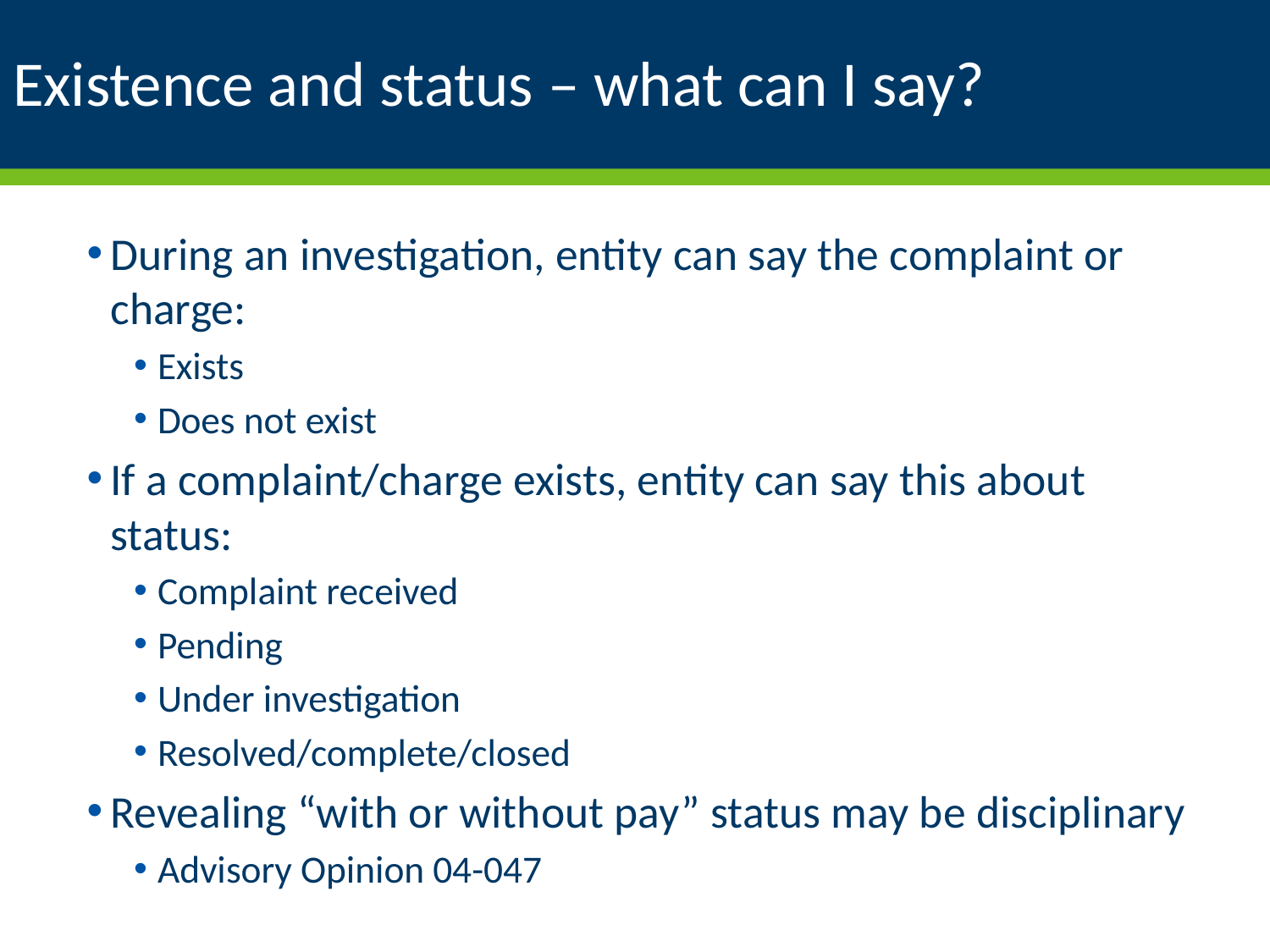

# Existence and status – what can I say?
During an investigation, entity can say the complaint or charge:
Exists
Does not exist
If a complaint/charge exists, entity can say this about status:
Complaint received
Pending
Under investigation
Resolved/complete/closed
Revealing “with or without pay” status may be disciplinary
Advisory Opinion 04-047